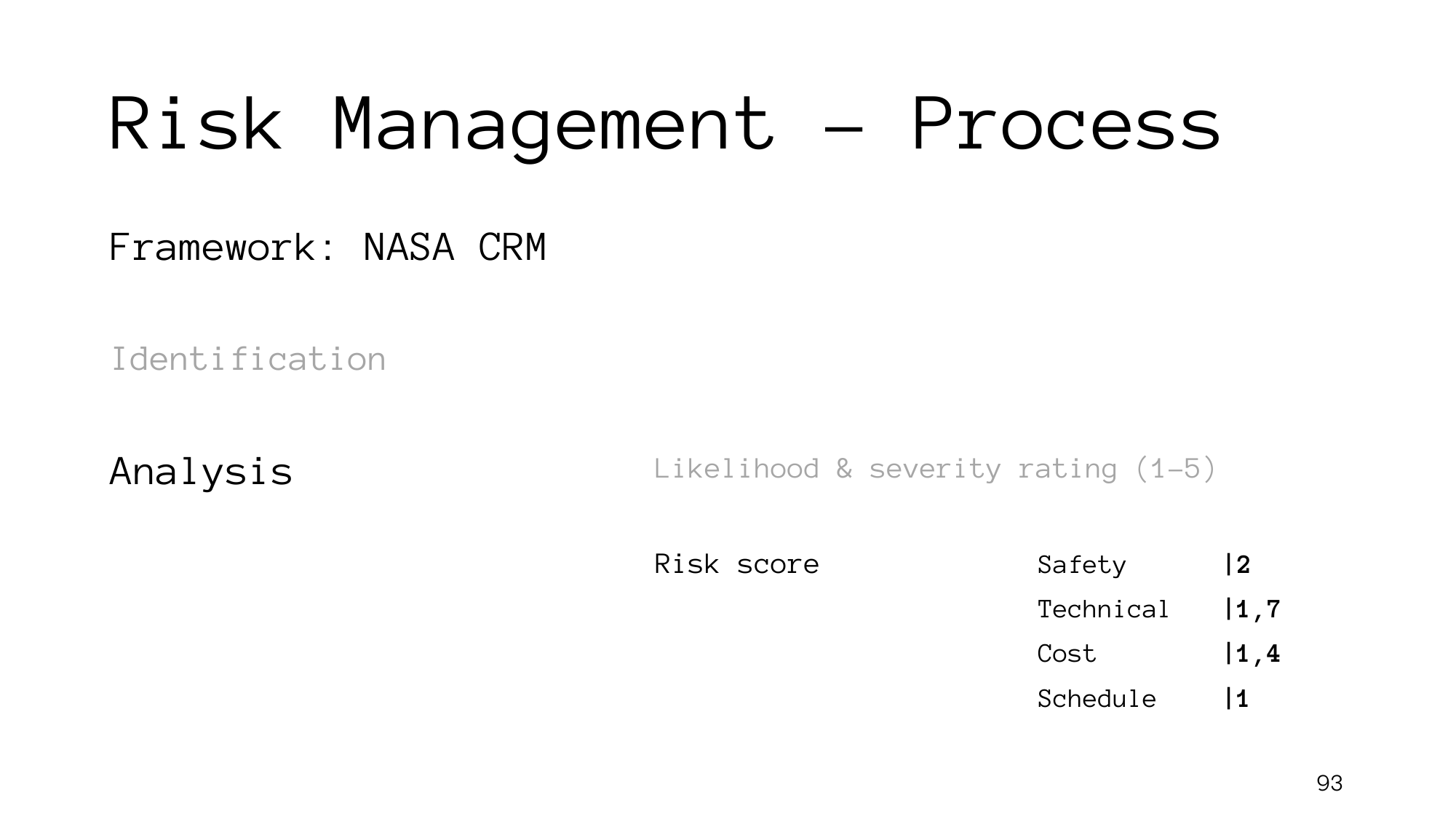

# Risk Management – Process
Framework: NASA CRM

Identification

Analysis

Likelihood & severity rating (1-5)

Risk score
Safety
Technical
Cost
Schedule
|2
|1,7
|1,4
|1
93